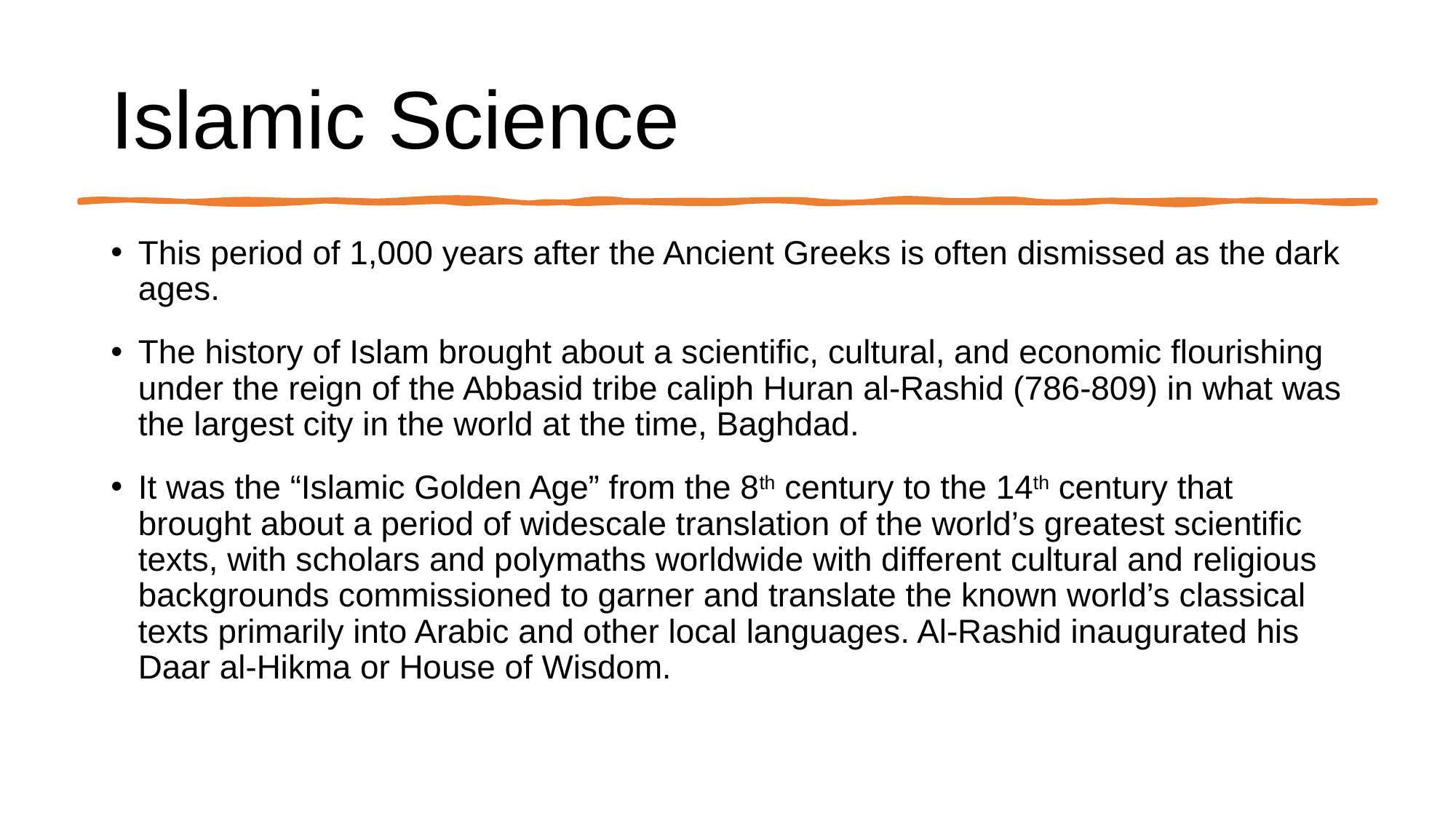

# Islamic Science

This period of 1,000 years after the Ancient Greeks is often dismissed as the dark ages.
The history of Islam brought about a scientific, cultural, and economic flourishing under the reign of the Abbasid tribe caliph Huran al-Rashid (786-809) in what was the largest city in the world at the time, Baghdad.
It was the “Islamic Golden Age” from the 8th century to the 14th century that brought about a period of widescale translation of the world’s greatest scientific texts, with scholars and polymaths worldwide with different cultural and religious backgrounds commissioned to garner and translate the known world’s classical texts primarily into Arabic and other local languages. Al-Rashid inaugurated his Daar al-Hikma or House of Wisdom.